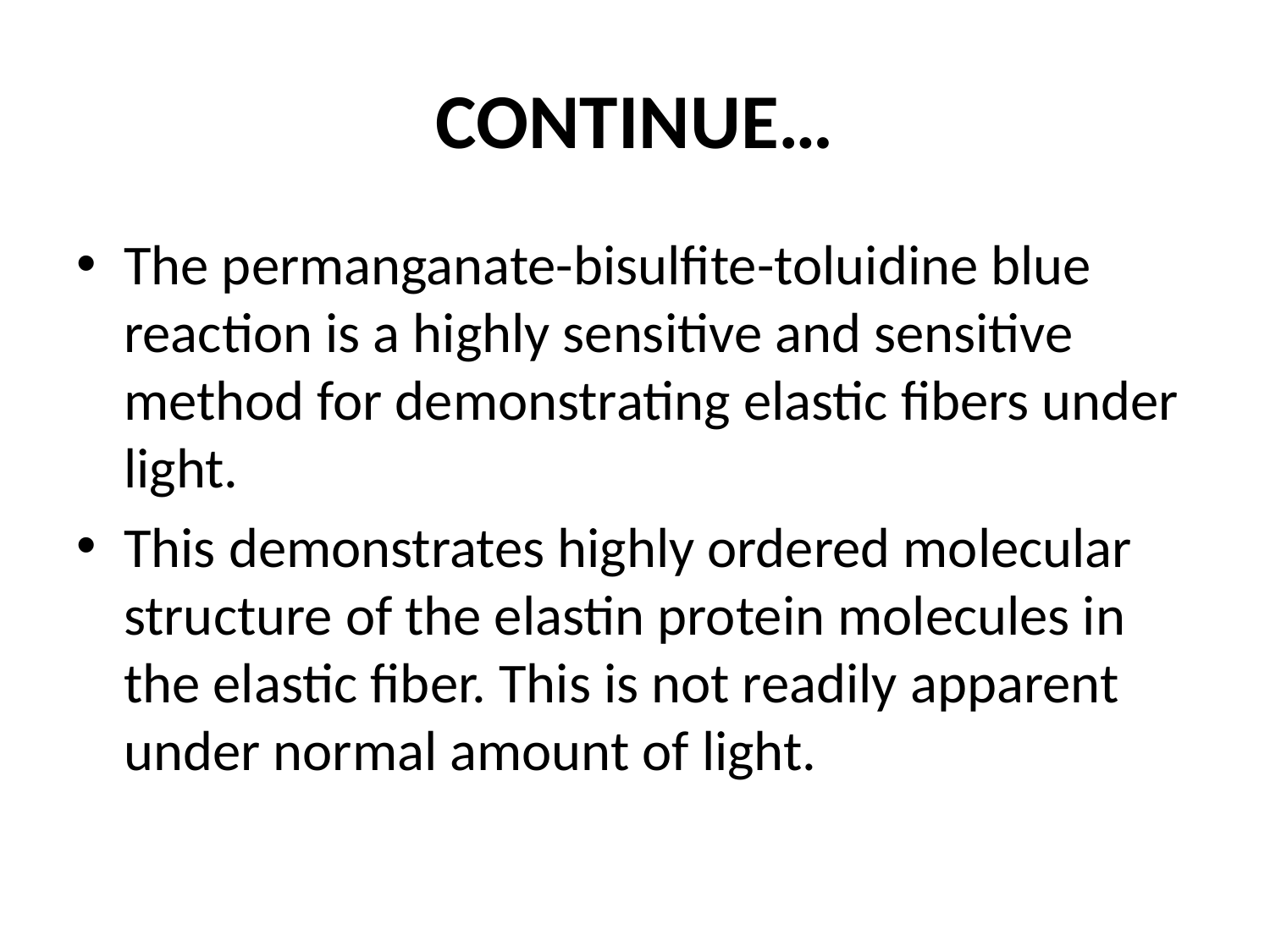

# CONTINUE…
The permanganate-bisulfite-toluidine blue reaction is a highly sensitive and sensitive method for demonstrating elastic fibers under light.
This demonstrates highly ordered molecular structure of the elastin protein molecules in the elastic fiber. This is not readily apparent under normal amount of light.